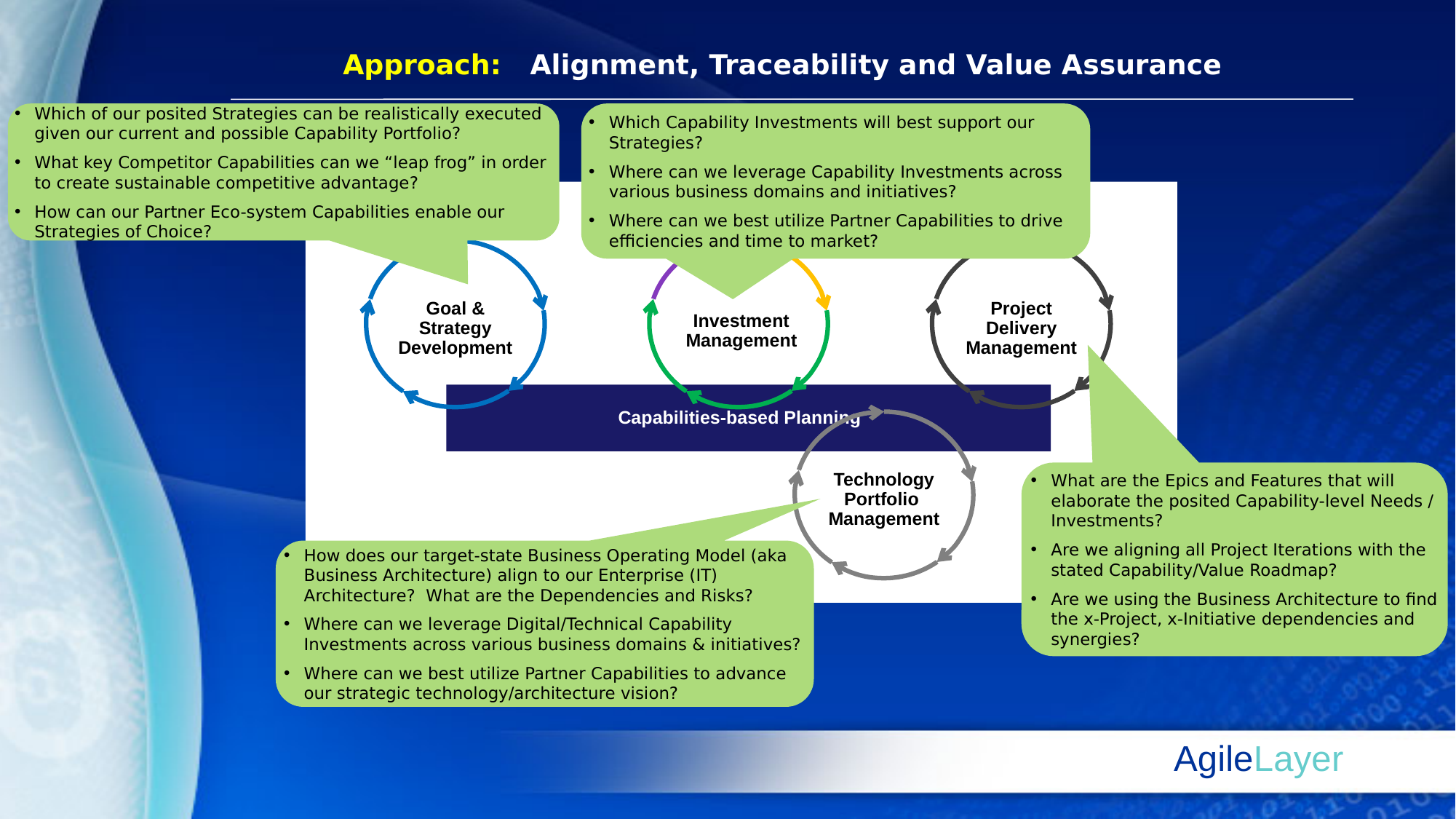

Approach:   Alignment, Traceability and Value Assurance
Which of our posited Strategies can be realistically executed given our current and possible Capability Portfolio?
What key Competitor Capabilities can we “leap frog” in order to create sustainable competitive advantage?
How can our Partner Eco-system Capabilities enable our Strategies of Choice?
Which Capability Investments will best support our Strategies?
Where can we leverage Capability Investments across various business domains and initiatives?
Where can we best utilize Partner Capabilities to drive efficiencies and time to market?

Project Delivery Management
Goal & Strategy Development
Investment Management
Capabilities-based Planning

What are the Epics and Features that will elaborate the posited Capability-level Needs / Investments?
Are we aligning all Project Iterations with the stated Capability/Value Roadmap?
Are we using the Business Architecture to find the x-Project, x-Initiative dependencies and synergies?
Technology Portfolio  Management
How does our target-state Business Operating Model (aka Business Architecture) align to our Enterprise (IT) Architecture?  What are the Dependencies and Risks?
Where can we leverage Digital/Technical Capability Investments across various business domains & initiatives?
Where can we best utilize Partner Capabilities to advance our strategic technology/architecture vision?